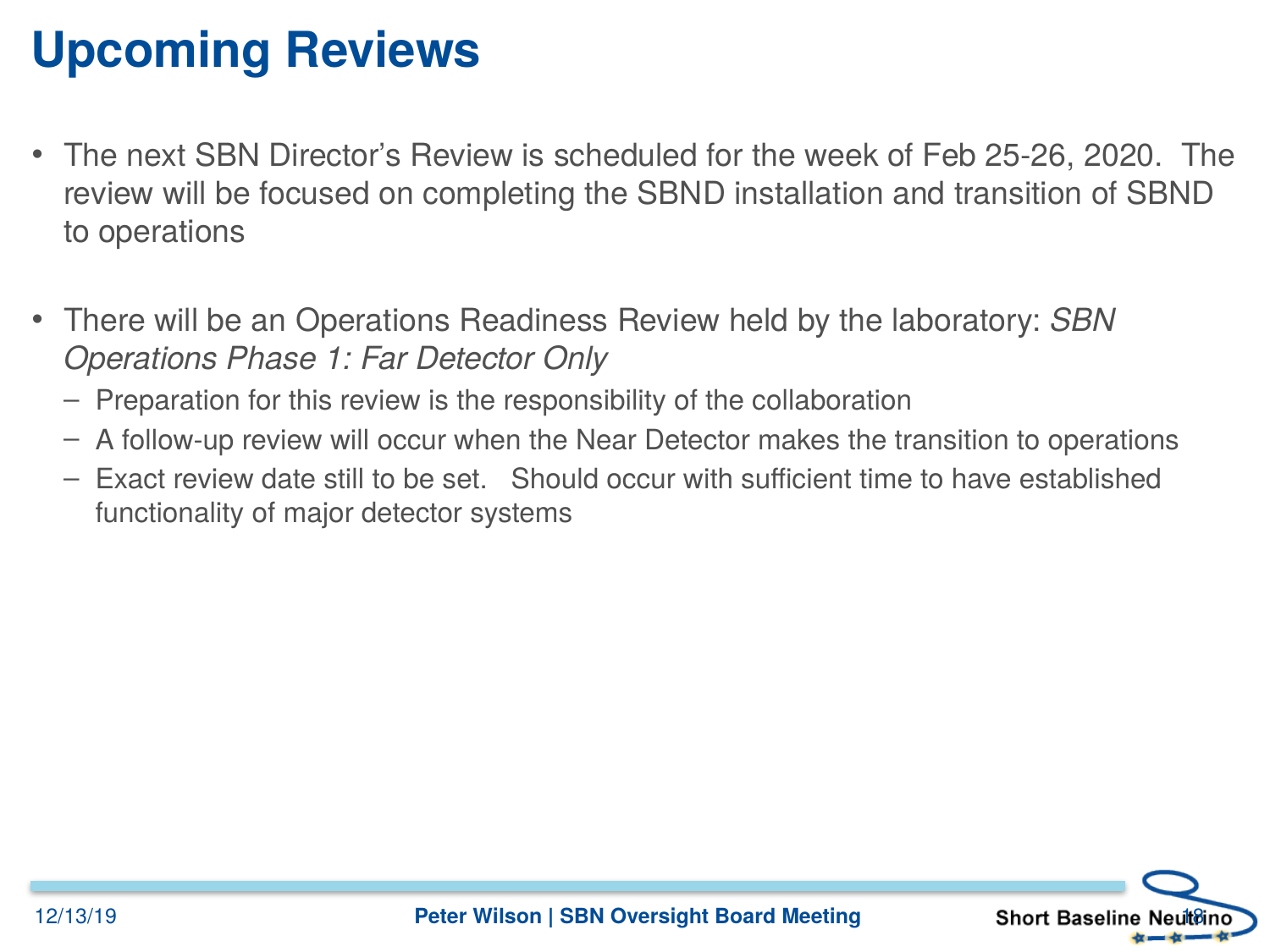

# Upcoming Reviews
The next SBN Director’s Review is scheduled for the week of Feb 25-26, 2020.  The review will be focused on completing the SBND installation and transition of SBND to operations

There will be an Operations Readiness Review held by the laboratory: SBN Operations Phase 1: Far Detector Only
Preparation for this review is the responsibility of the collaboration
A follow-up review will occur when the Near Detector makes the transition to operations
Exact review date still to be set.   Should occur with sufficient time to have established functionality of major detector systems

18
12/13/19
Peter Wilson | SBN Oversight Board Meeting